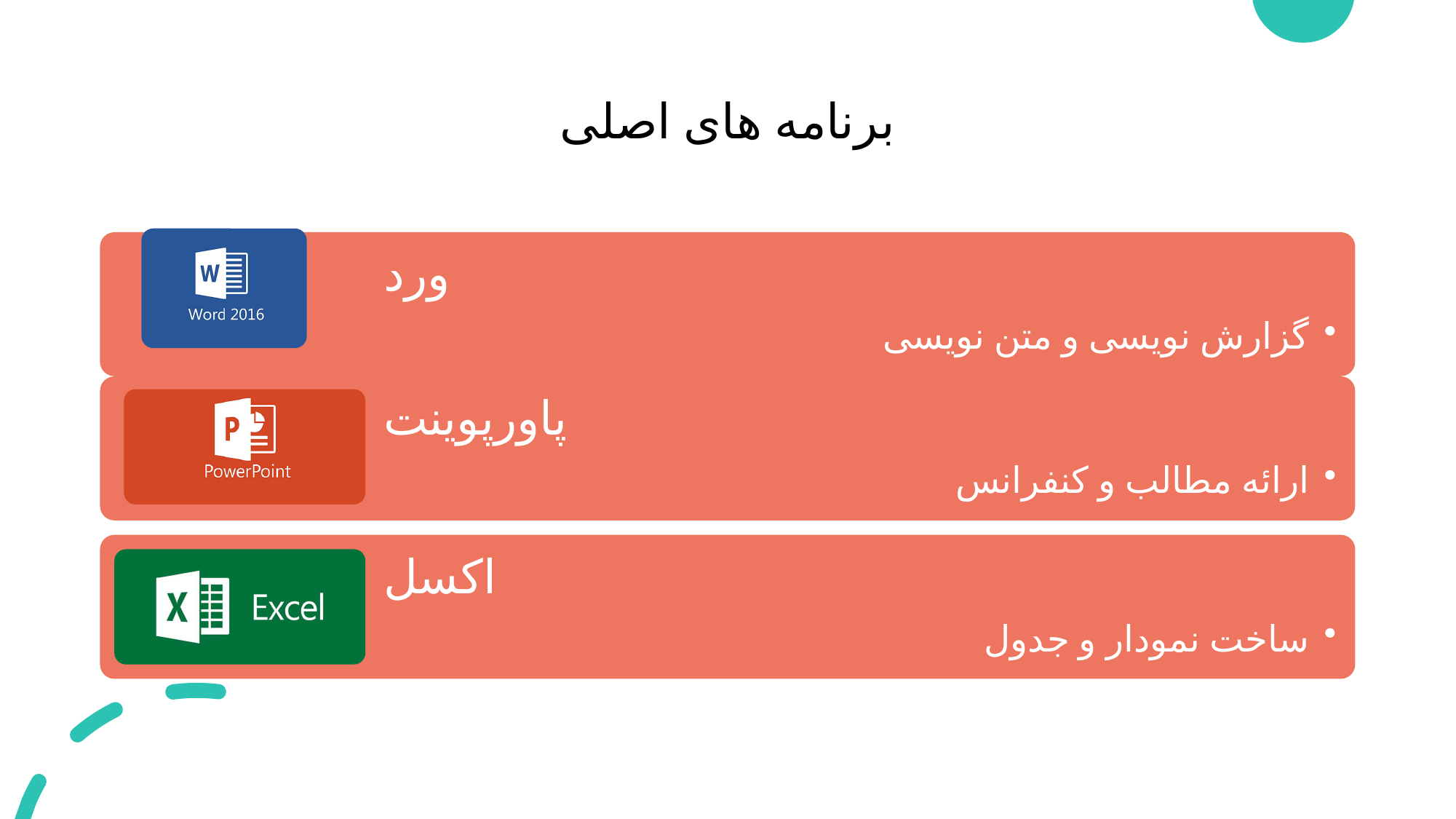

# برنامه های اصلی
ورد
گزارش نویسی و متن نویسی
پاورپوینت
ارائه مطالب و کنفرانس
اکسل
ساخت نمودار و جدول